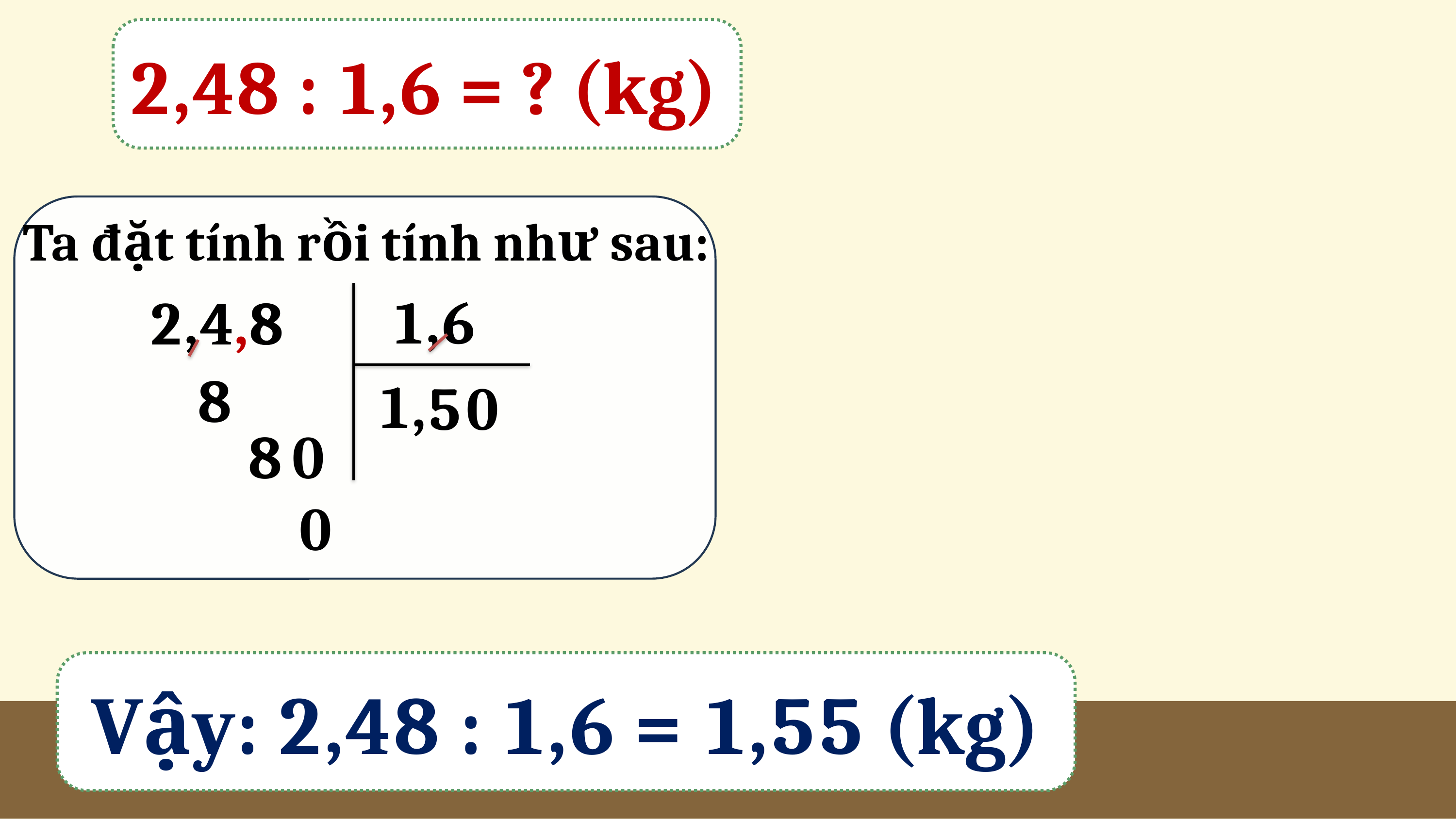

2,48 : 1,6 = ? (kg)

Ta đặt tính rồi tính như sau:
1,6
2,4 8
8
,
8
1,
0
5
0
8
0
Vậy: 2,48 : 1,6 = 1,55 (kg)